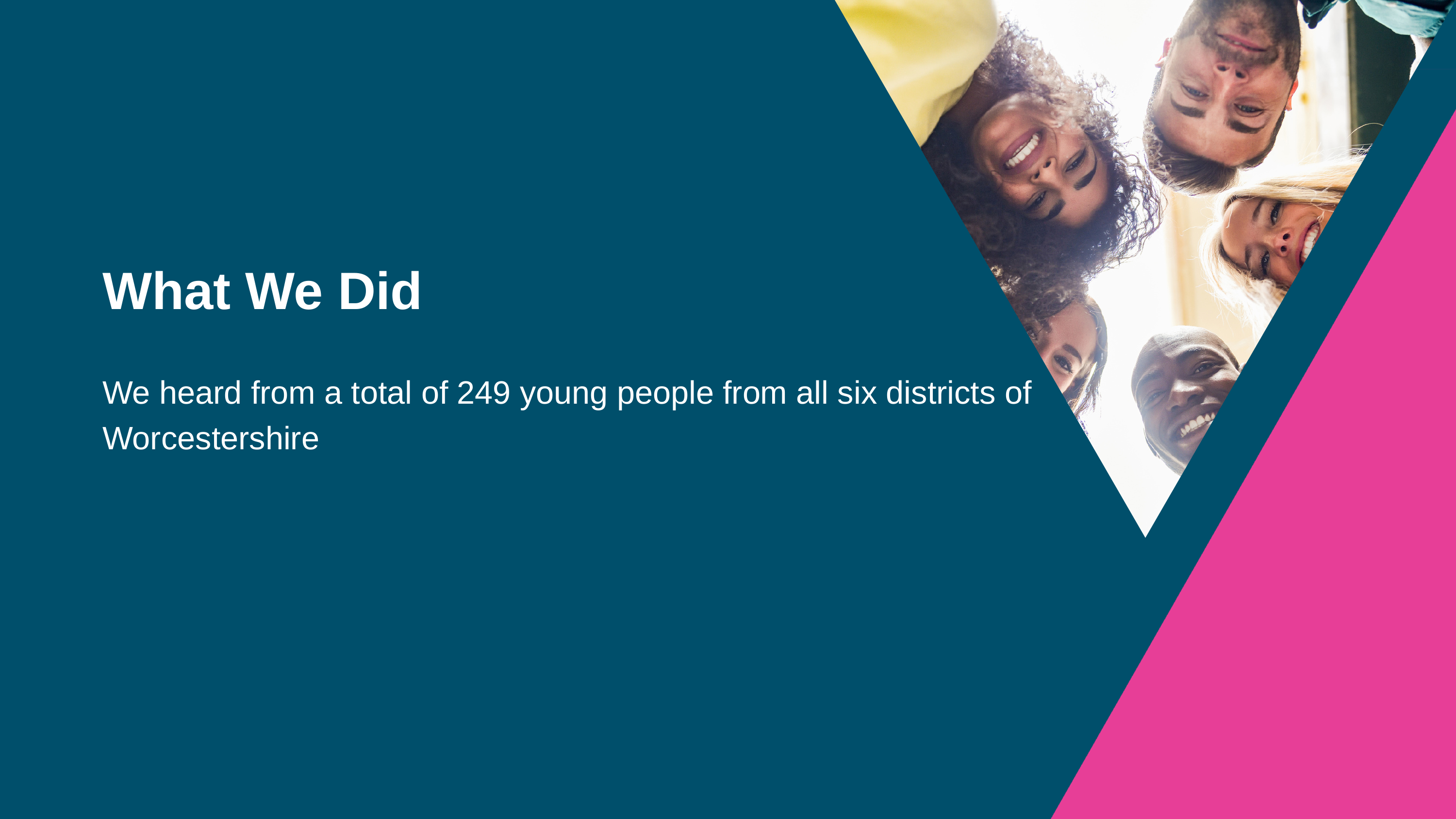

What We Did

We heard from a total of 249 young people from all six districts of Worcestershire